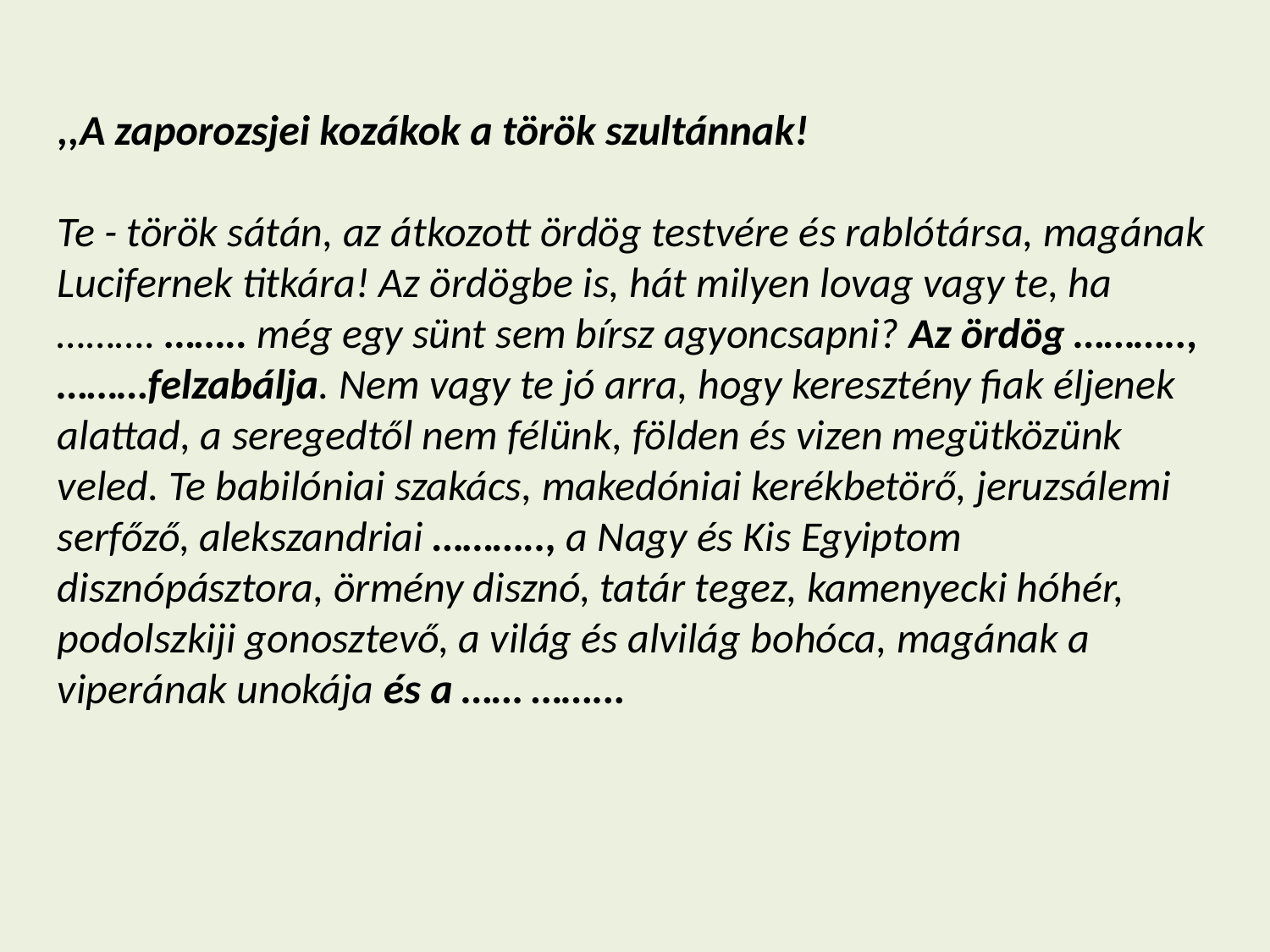

,,A zaporozsjei kozákok a török szultánnak!

Te - török sátán, az átkozott ördög testvére és rablótársa, magának Lucifernek titkára! Az ördögbe is, hát milyen lovag vagy te, ha ………. …….. még egy sünt sem bírsz agyoncsapni? Az ördög ……….., ………felzabálja. Nem vagy te jó arra, hogy keresztény fiak éljenek alattad, a seregedtől nem félünk, földen és vizen megütközünk veled. Te babilóniai szakács, makedóniai kerékbetörő, jeruzsálemi serfőző, alekszandriai ……….., a Nagy és Kis Egyiptom disznópásztora, örmény disznó, tatár tegez, kamenyecki hóhér, podolszkiji gonosztevő, a világ és alvilág bohóca, magának a viperának unokája és a …… ……...